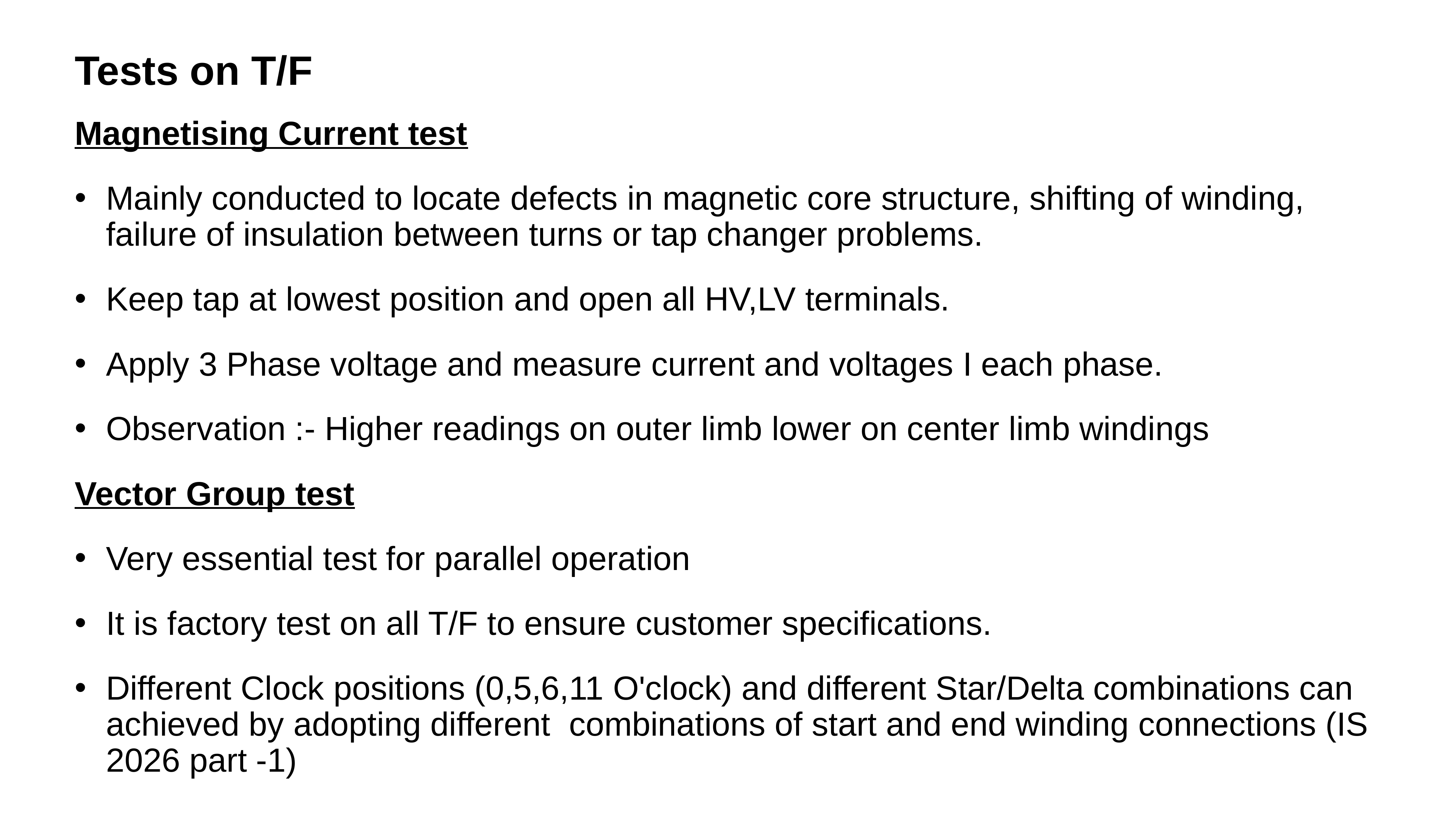

Tests on T/F
Magnetising Current test
Mainly conducted to locate defects in magnetic core structure, shifting of winding, failure of insulation between turns or tap changer problems.
Keep tap at lowest position and open all HV,LV terminals.
Apply 3 Phase voltage and measure current and voltages I each phase.
Observation :- Higher readings on outer limb lower on center limb windings
Vector Group test
Very essential test for parallel operation
It is factory test on all T/F to ensure customer specifications.
Different Clock positions (0,5,6,11 O'clock) and different Star/Delta combinations can achieved by adopting different  combinations of start and end winding connections (IS 2026 part -1)